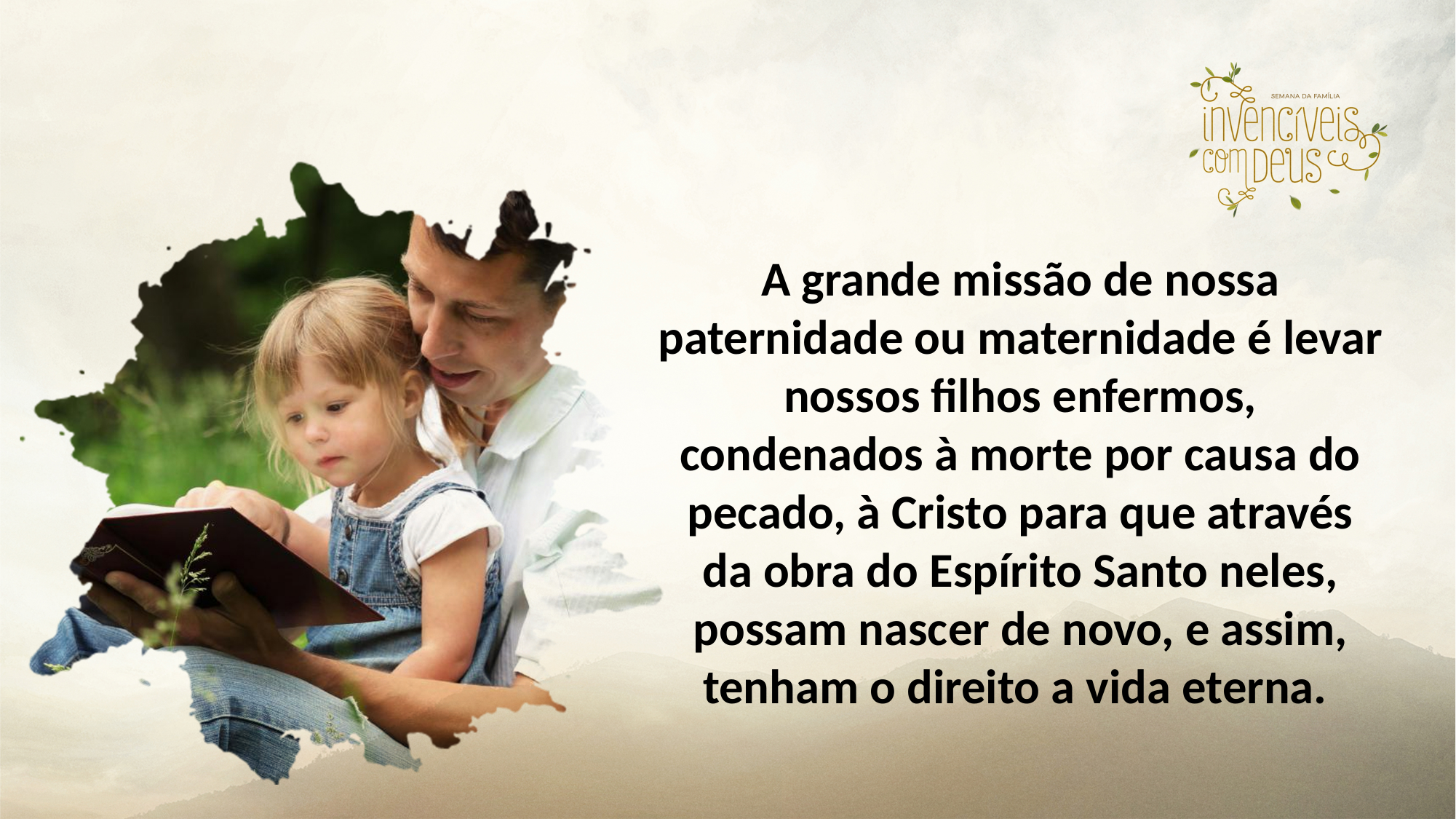

A grande missão de nossa paternidade ou maternidade é levar nossos filhos enfermos, condenados à morte por causa do pecado, à Cristo para que através da obra do Espírito Santo neles, possam nascer de novo, e assim, tenham o direito a vida eterna.